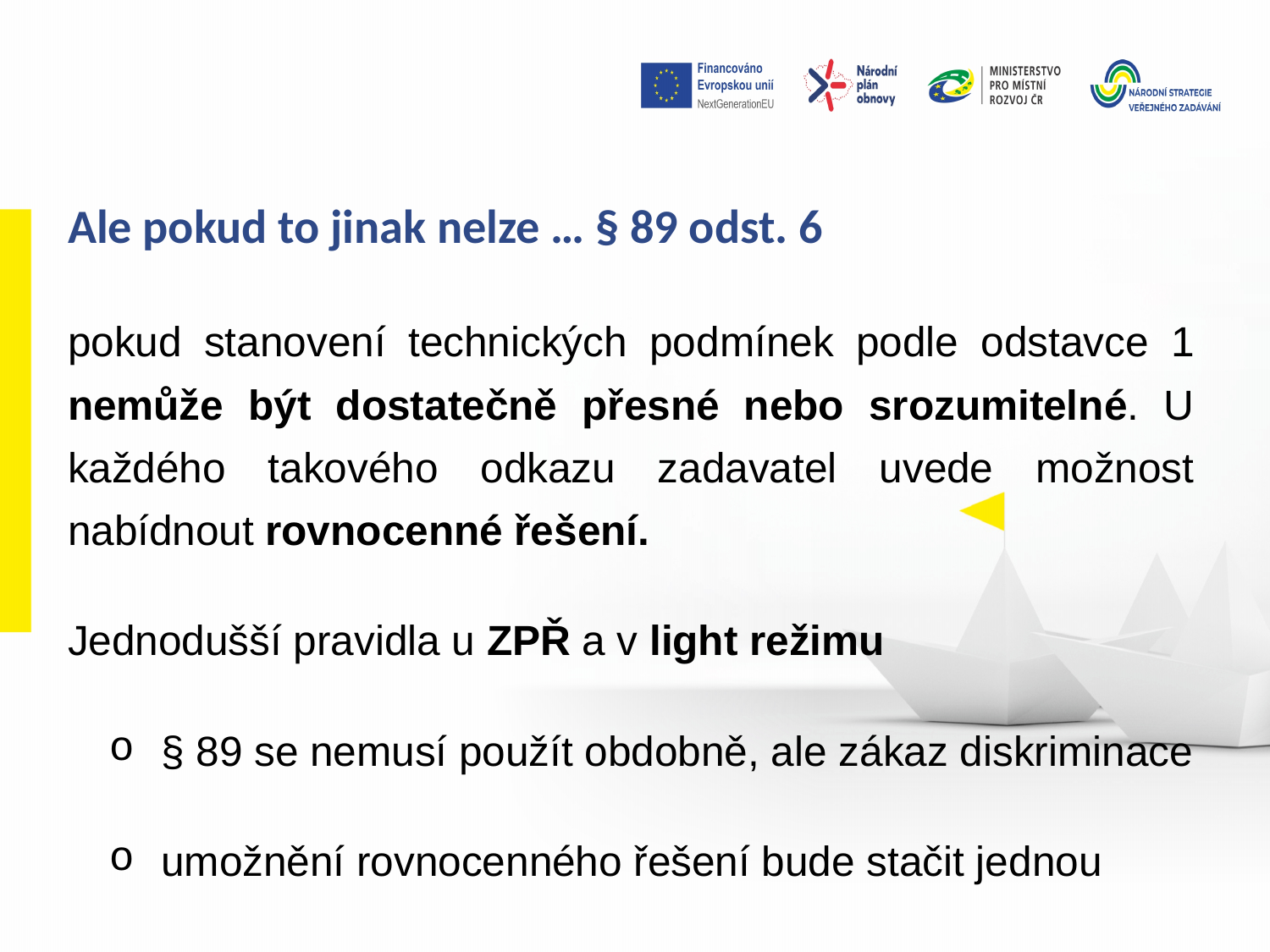

# Ale pokud to jinak nelze … § 89 odst. 6
pokud stanovení technických podmínek podle odstavce 1 nemůže být dostatečně přesné nebo srozumitelné. U každého takového odkazu zadavatel uvede možnost nabídnout rovnocenné řešení.
Jednodušší pravidla u ZPŘ a v light režimu
§ 89 se nemusí použít obdobně, ale zákaz diskriminace
umožnění rovnocenného řešení bude stačit jednou